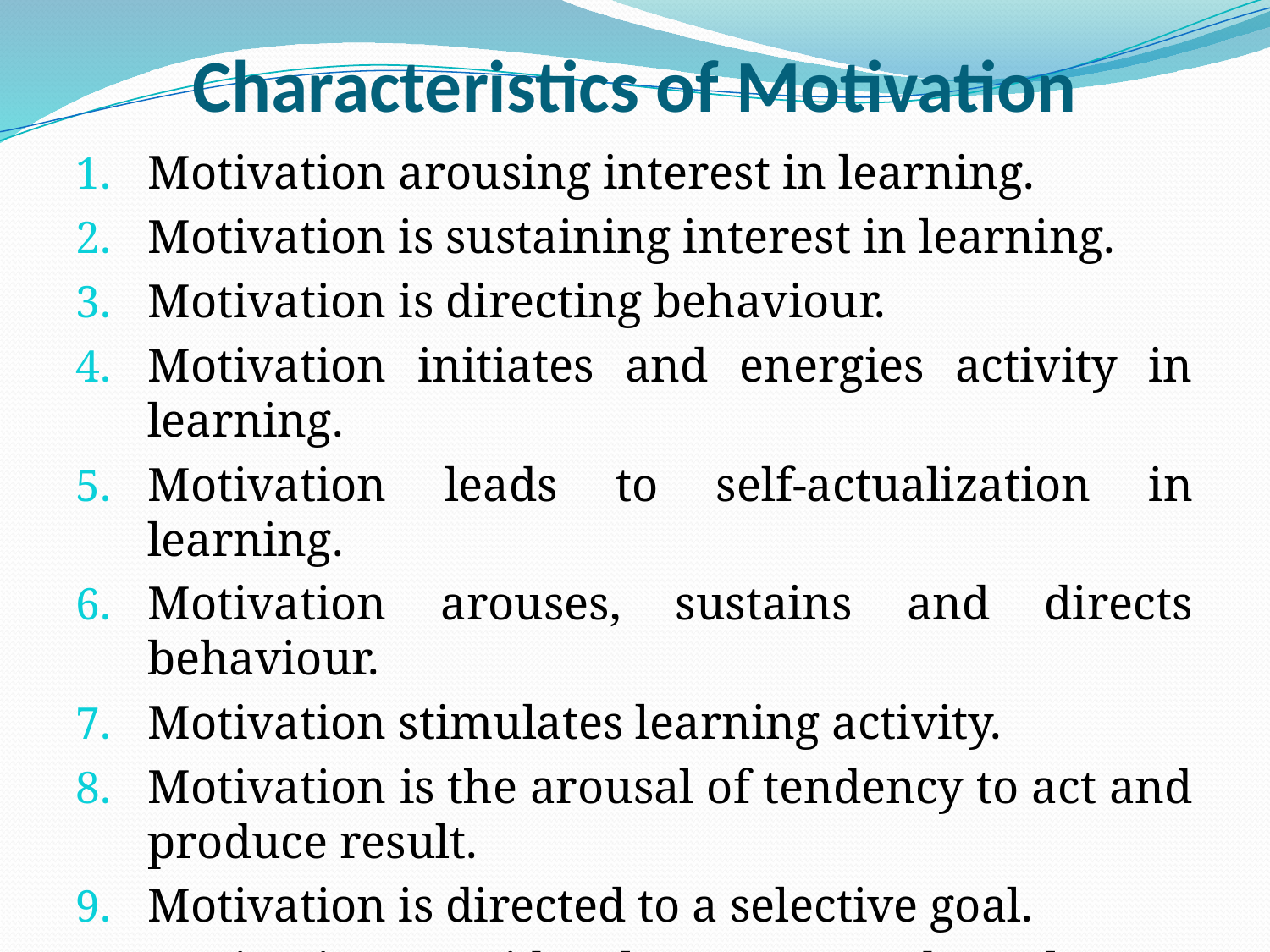

# Characteristics of Motivation
Motivation arousing interest in learning.
Motivation is sustaining interest in learning.
Motivation is directing behaviour.
Motivation initiates and energies activity in learning.
Motivation leads to self-actualization in learning.
Motivation arouses, sustains and directs behaviour.
Motivation stimulates learning activity.
Motivation is the arousal of tendency to act and produce result.
Motivation is directed to a selective goal.
Motivation provides the energy and accelerates the behaviour of the learner.